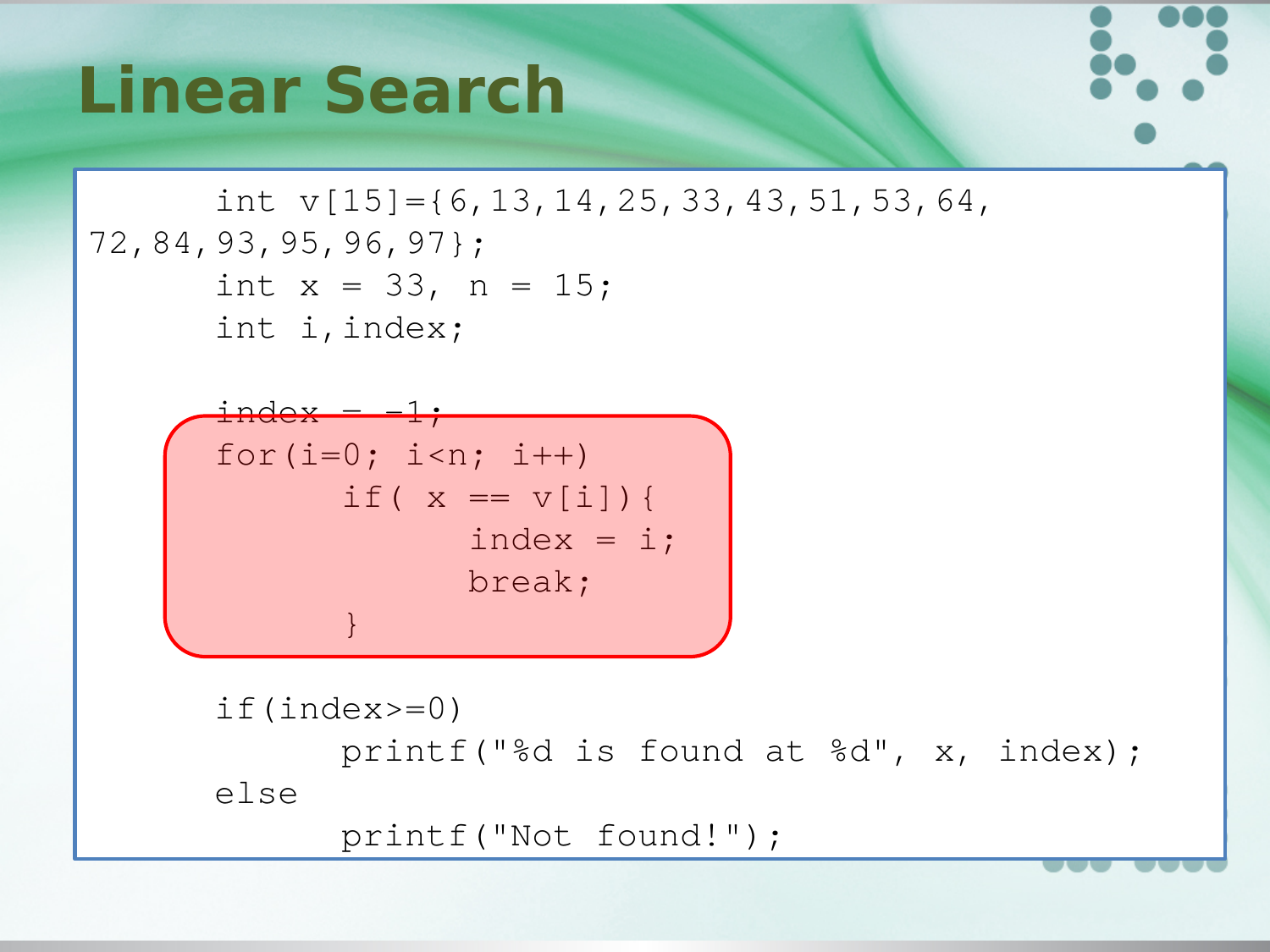

# Linear Search

	int v[15]={6,13,14,25,33,43,51,53,64, 72,84,93,95,96,97};
	int x = 33, n = 15;
	int i,index;

	index = -1;
	for(i=0; i<n; i++)
		if( x == v[i]){
			index = i;
			break;
		}

	if(index>=0)
		printf("%d is found at %d", x, index);
	else
		printf("Not found!");